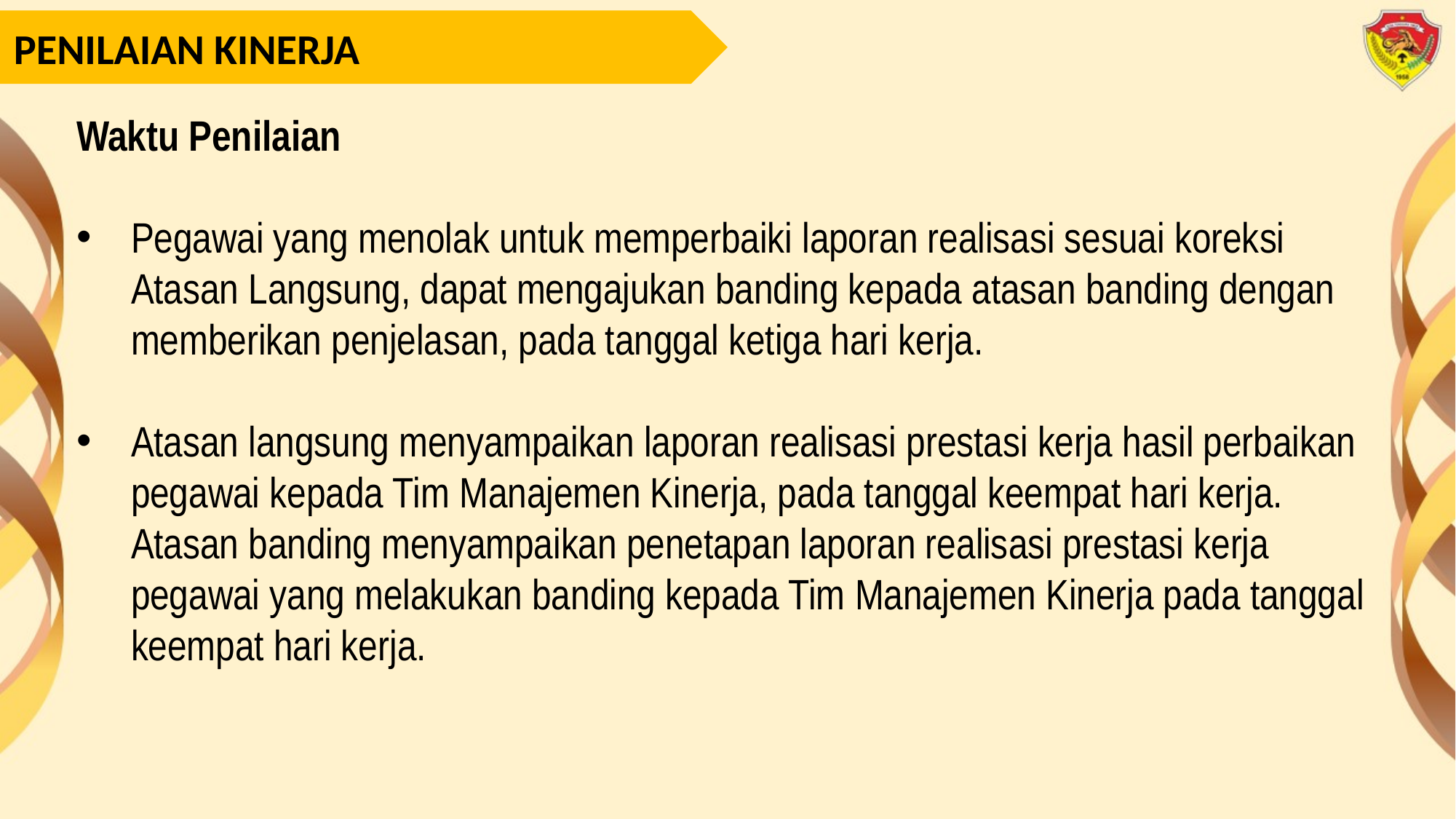

PENILAIAN KINERJA
Waktu Penilaian

Pegawai yang menolak untuk memperbaiki laporan realisasi sesuai koreksi Atasan Langsung, dapat mengajukan banding kepada atasan banding dengan memberikan penjelasan, pada tanggal ketiga hari kerja.

Atasan langsung menyampaikan laporan realisasi prestasi kerja hasil perbaikan pegawai kepada Tim Manajemen Kinerja, pada tanggal keempat hari kerja. Atasan banding menyampaikan penetapan laporan realisasi prestasi kerja pegawai yang melakukan banding kepada Tim Manajemen Kinerja pada tanggal keempat hari kerja.